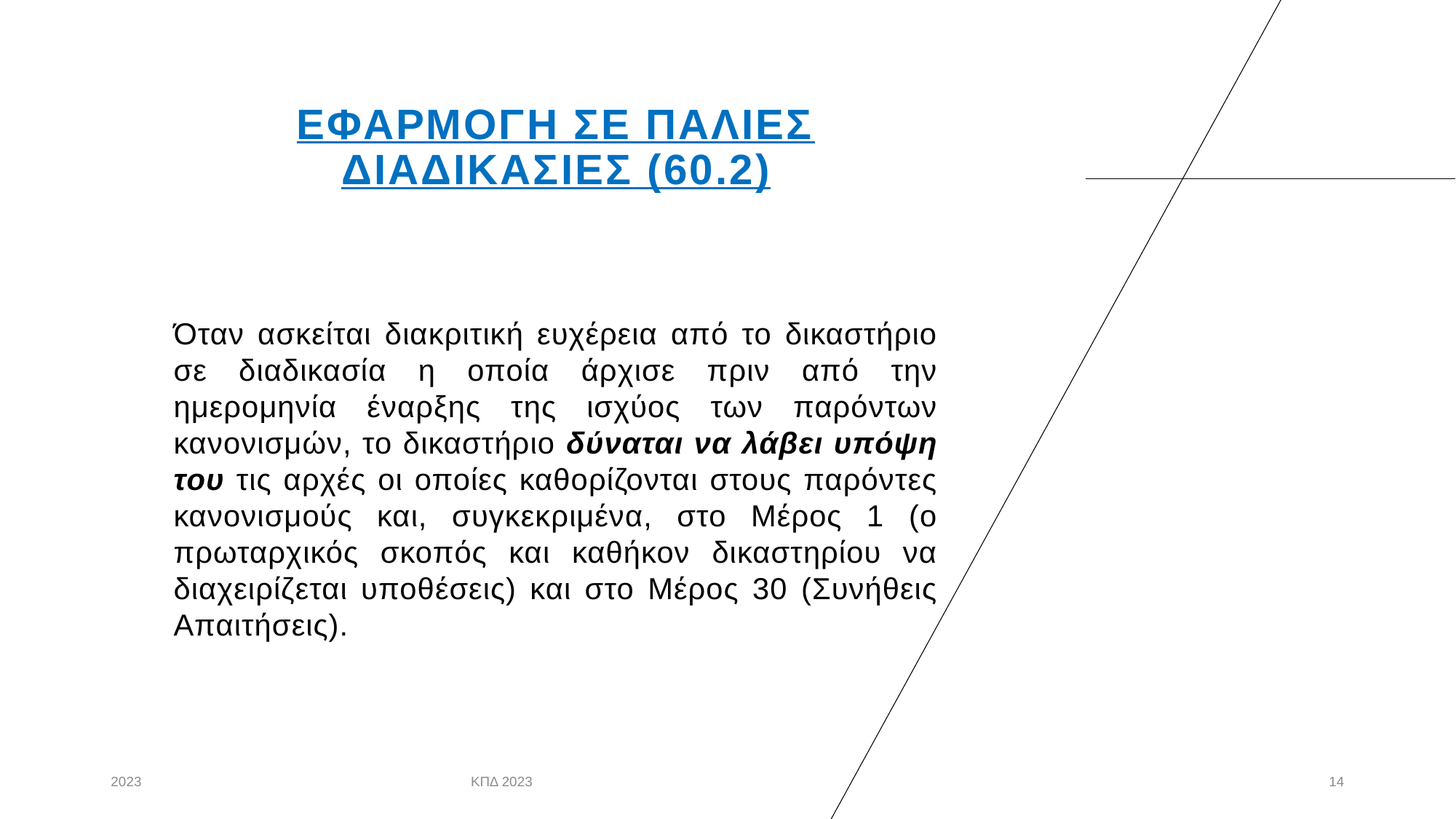

# Εφαρμογη σε παλιεσ διαδικασιεσ (60.2)

Όταν ασκείται διακριτική ευχέρεια από το δικαστήριο σε διαδικασία η οποία άρχισε πριν από την ημερομηνία έναρξης της ισχύoς των παρόντων κανονισμών, το δικαστήριο δύναται να λάβει υπόψη του τις αρχές οι οποίες καθορίζονται στους παρόντες κανονισμούς και, συγκεκριμένα, στο Μέρος 1 (ο πρωταρχικός σκοπός και καθήκον δικαστηρίου να διαχειρίζεται υποθέσεις) και στο Μέρος 30 (Συνήθεις Απαιτήσεις).
2023
ΚΠΔ 2023
14